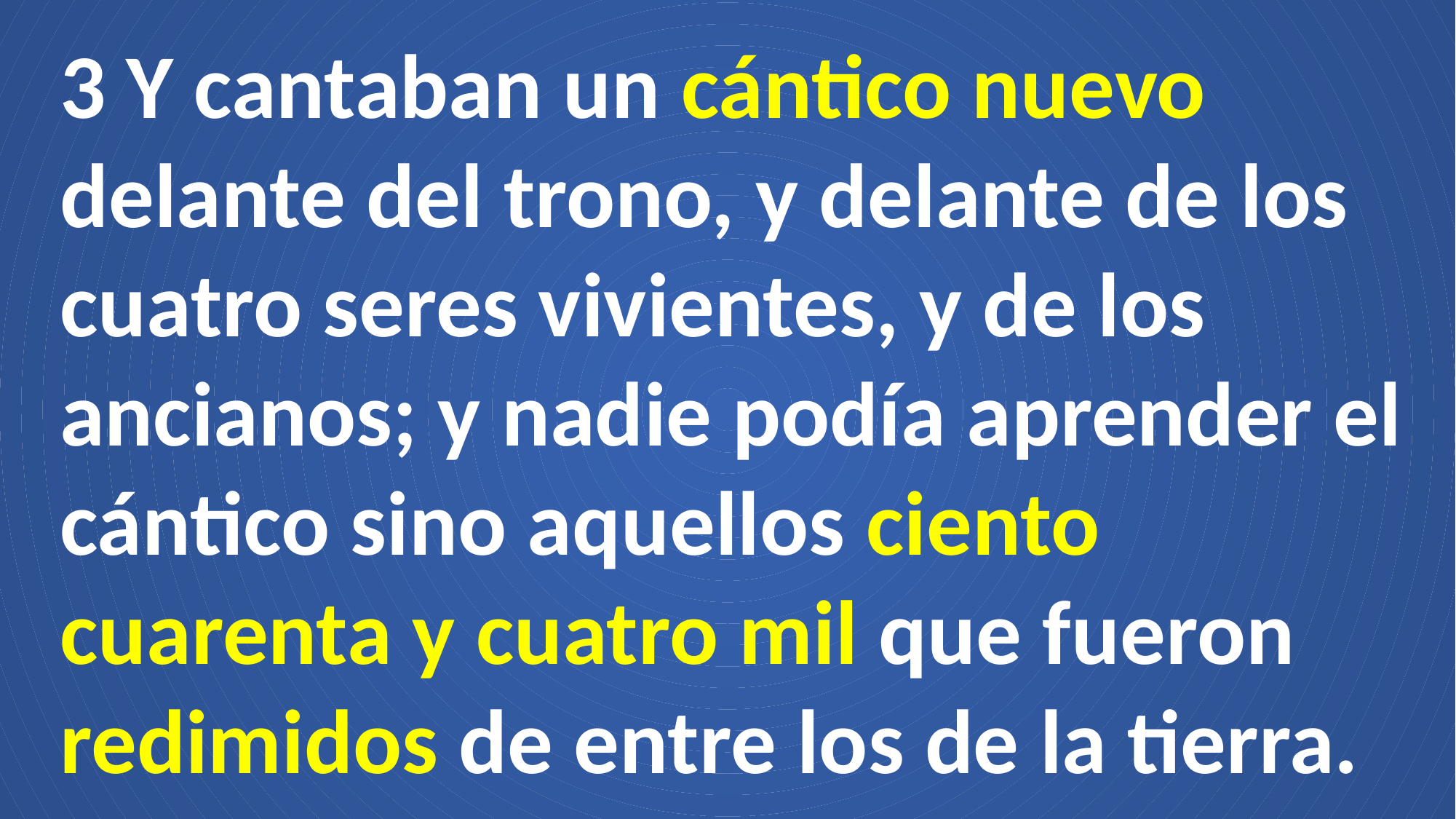

3 Y cantaban un cántico nuevo delante del trono, y delante de los cuatro seres vivientes, y de los ancianos; y nadie podía aprender el cántico sino aquellos ciento cuarenta y cuatro mil que fueron redimidos de entre los de la tierra.